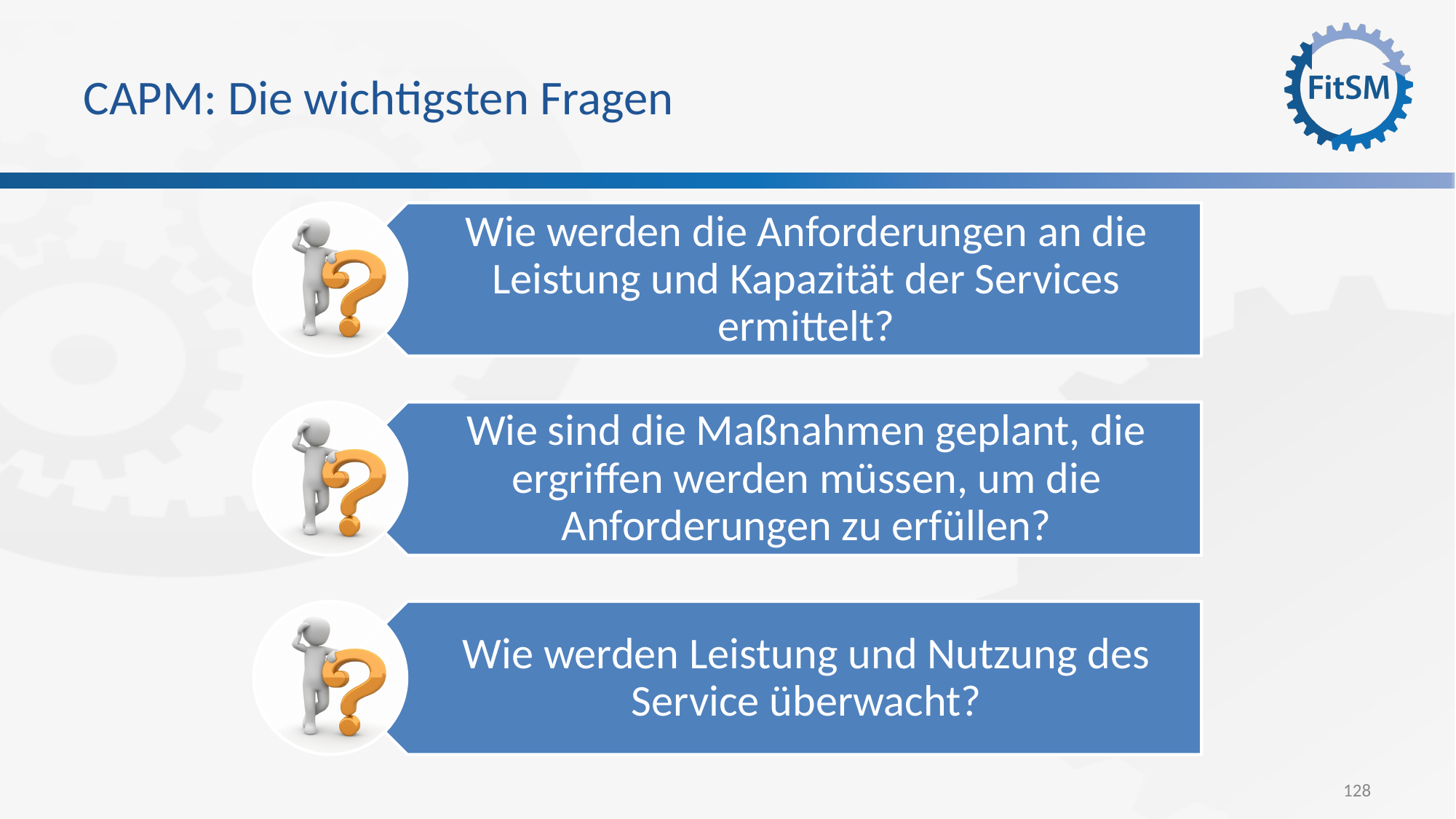

# CAPM: Die wichtigsten Fragen

Wie werden die Anforderungen an die Leistung und Kapazität der Services ermittelt?

Wie sind die Maßnahmen geplant, die ergriffen werden müssen, um die Anforderungen zu erfüllen?

Wie werden Leistung und Nutzung des Service überwacht?
128